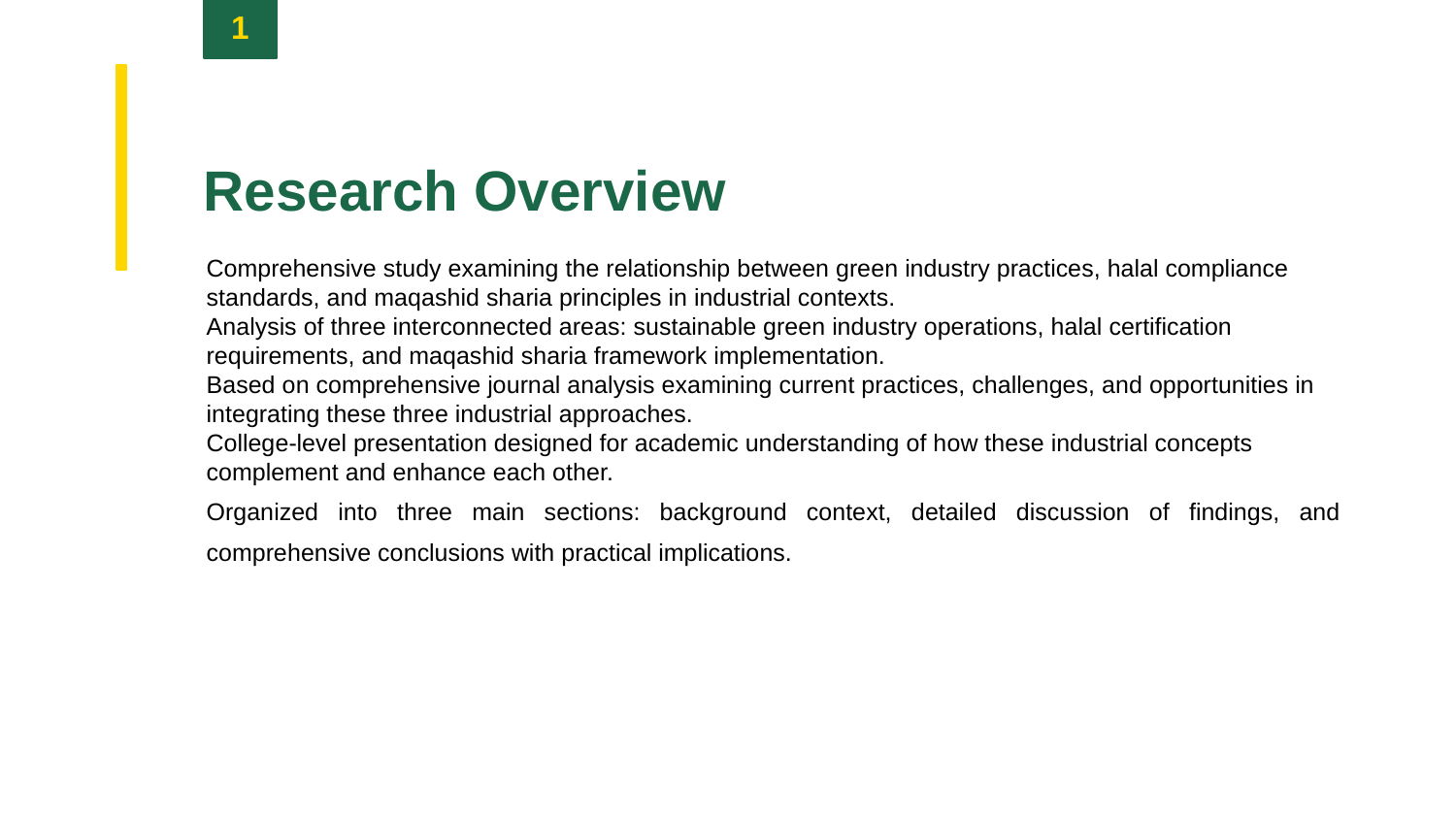

1

Research Overview
Comprehensive study examining the relationship between green industry practices, halal compliance standards, and maqashid sharia principles in industrial contexts.
Analysis of three interconnected areas: sustainable green industry operations, halal certification requirements, and maqashid sharia framework implementation.
Based on comprehensive journal analysis examining current practices, challenges, and opportunities in integrating these three industrial approaches.
College-level presentation designed for academic understanding of how these industrial concepts complement and enhance each other.
Organized into three main sections: background context, detailed discussion of findings, and comprehensive conclusions with practical implications.